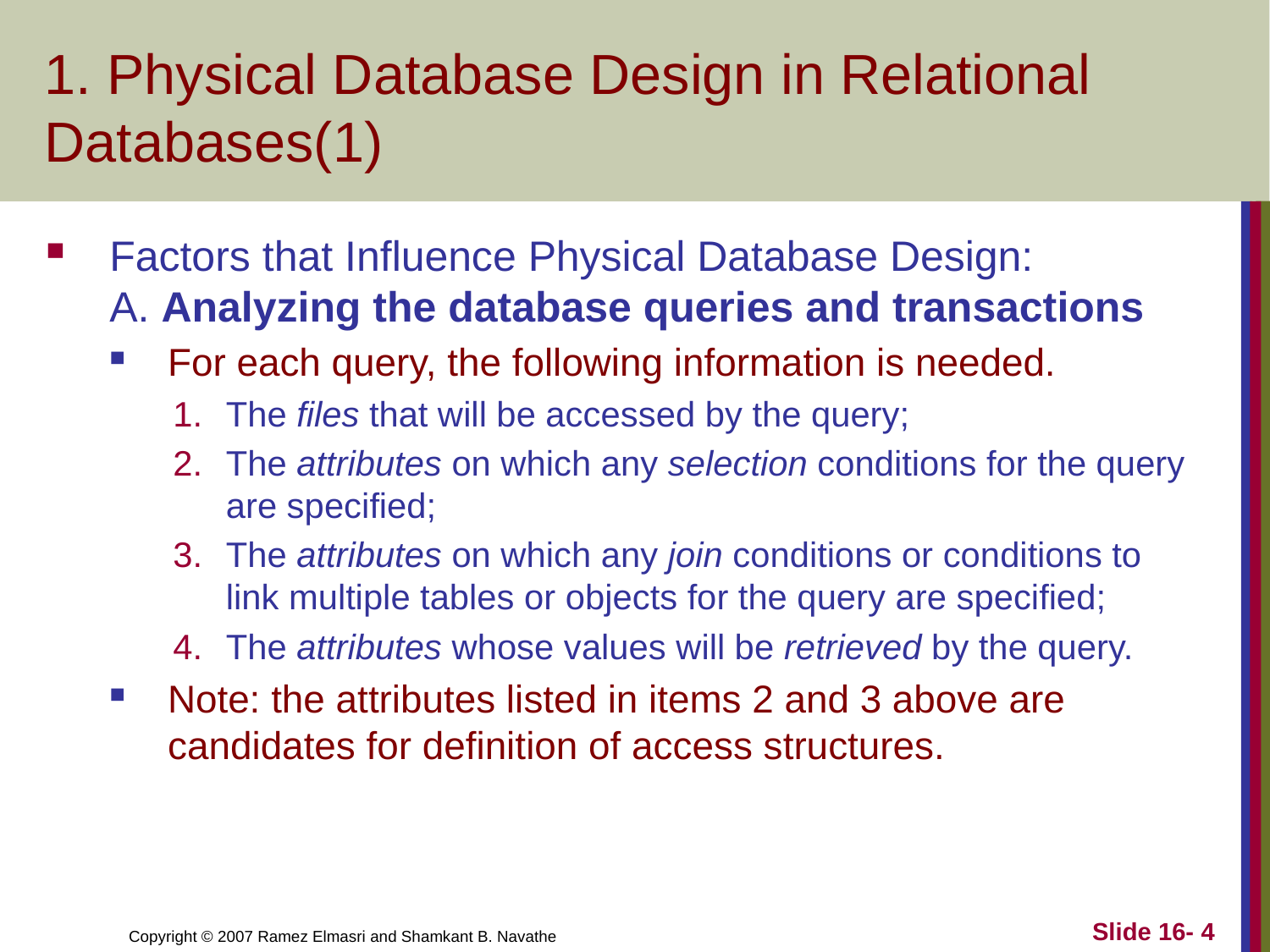

# 1. Physical Database Design in Relational Databases(1)
Factors that Influence Physical Database Design:
A. Analyzing the database queries and transactions
For each query, the following information is needed.
The files that will be accessed by the query;
The attributes on which any selection conditions for the query are specified;
The attributes on which any join conditions or conditions to link multiple tables or objects for the query are specified;
The attributes whose values will be retrieved by the query.
Note: the attributes listed in items 2 and 3 above are candidates for definition of access structures.
Slide 16- 4